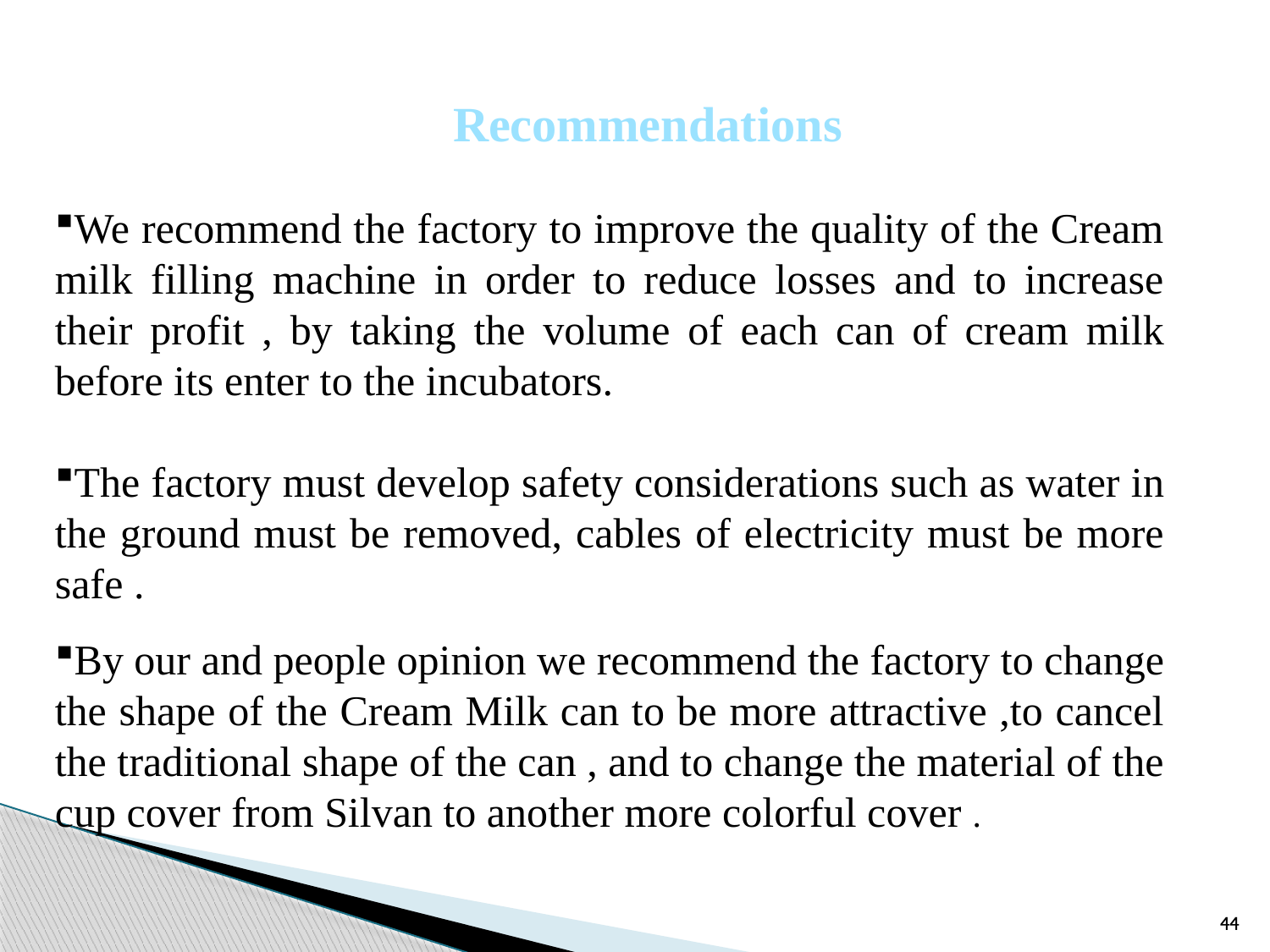

Recommendations
We recommend the factory to improve the quality of the Cream milk filling machine in order to reduce losses and to increase their profit , by taking the volume of each can of cream milk before its enter to the incubators.

The factory must develop safety considerations such as water in the ground must be removed, cables of electricity must be more safe .

By our and people opinion we recommend the factory to change the shape of the Cream Milk can to be more attractive ,to cancel the traditional shape of the can , and to change the material of the cup cover from Silvan to another more colorful cover .
44